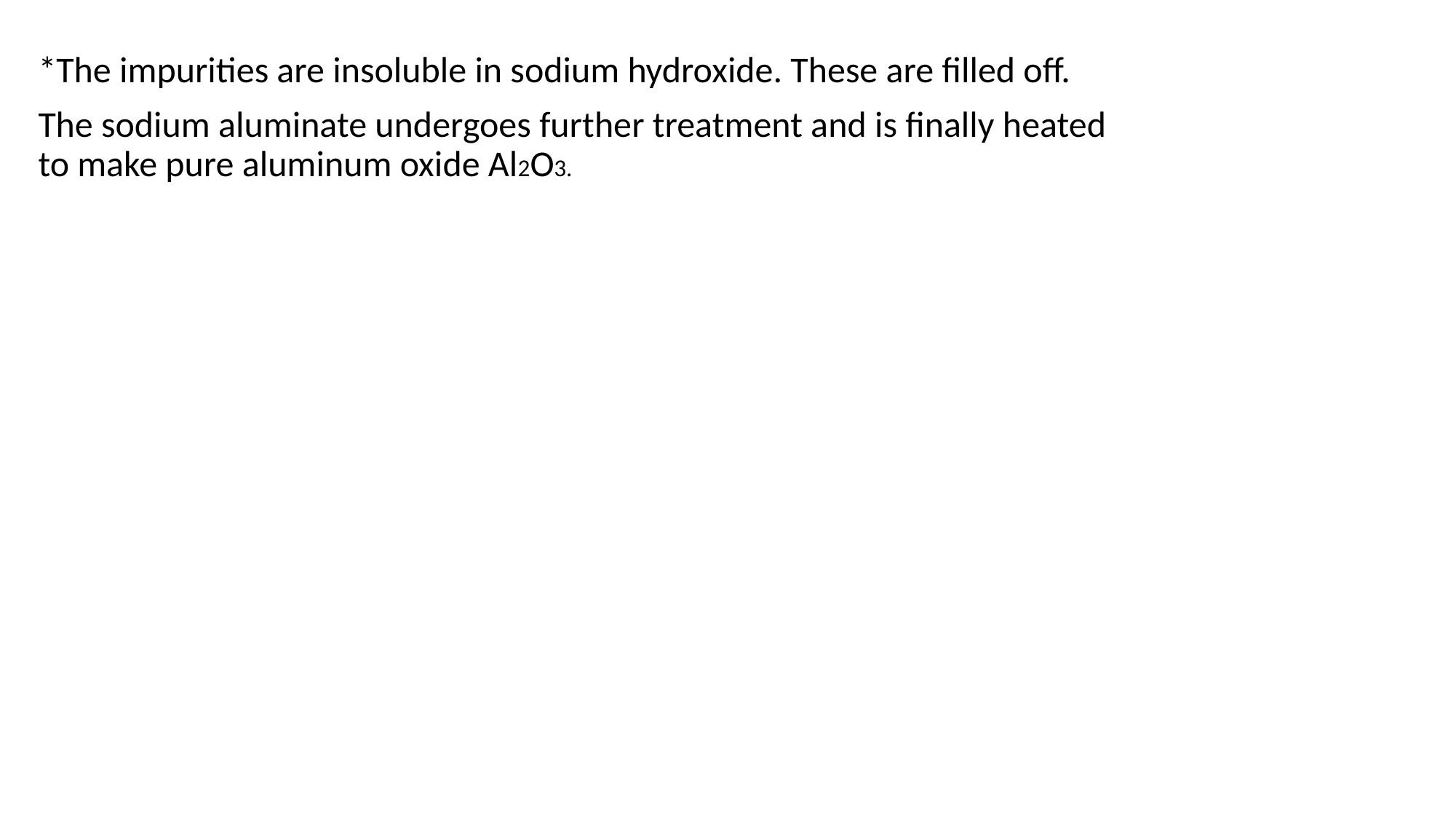

*The impurities are insoluble in sodium hydroxide. These are filled off.
The sodium aluminate undergoes further treatment and is finally heated to make pure aluminum oxide Al2O3.